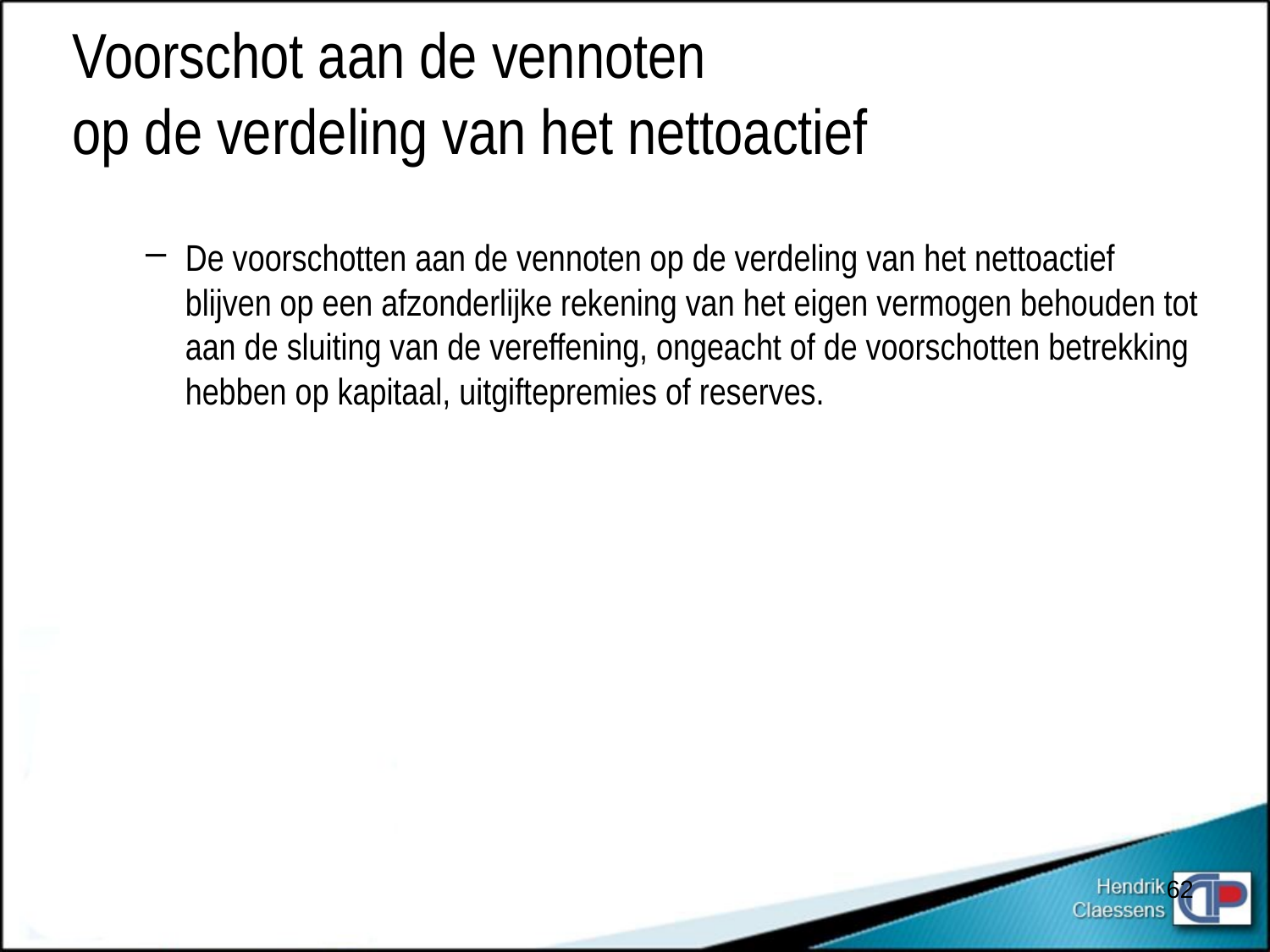

# Voorschot aan de vennoten op de verdeling van het nettoactief
De voorschotten aan de vennoten op de verdeling van het nettoactief blijven op een afzonderlijke rekening van het eigen vermogen behouden tot aan de sluiting van de vereffening, ongeacht of de voorschotten betrekking hebben op kapitaal, uitgiftepremies of reserves.
62